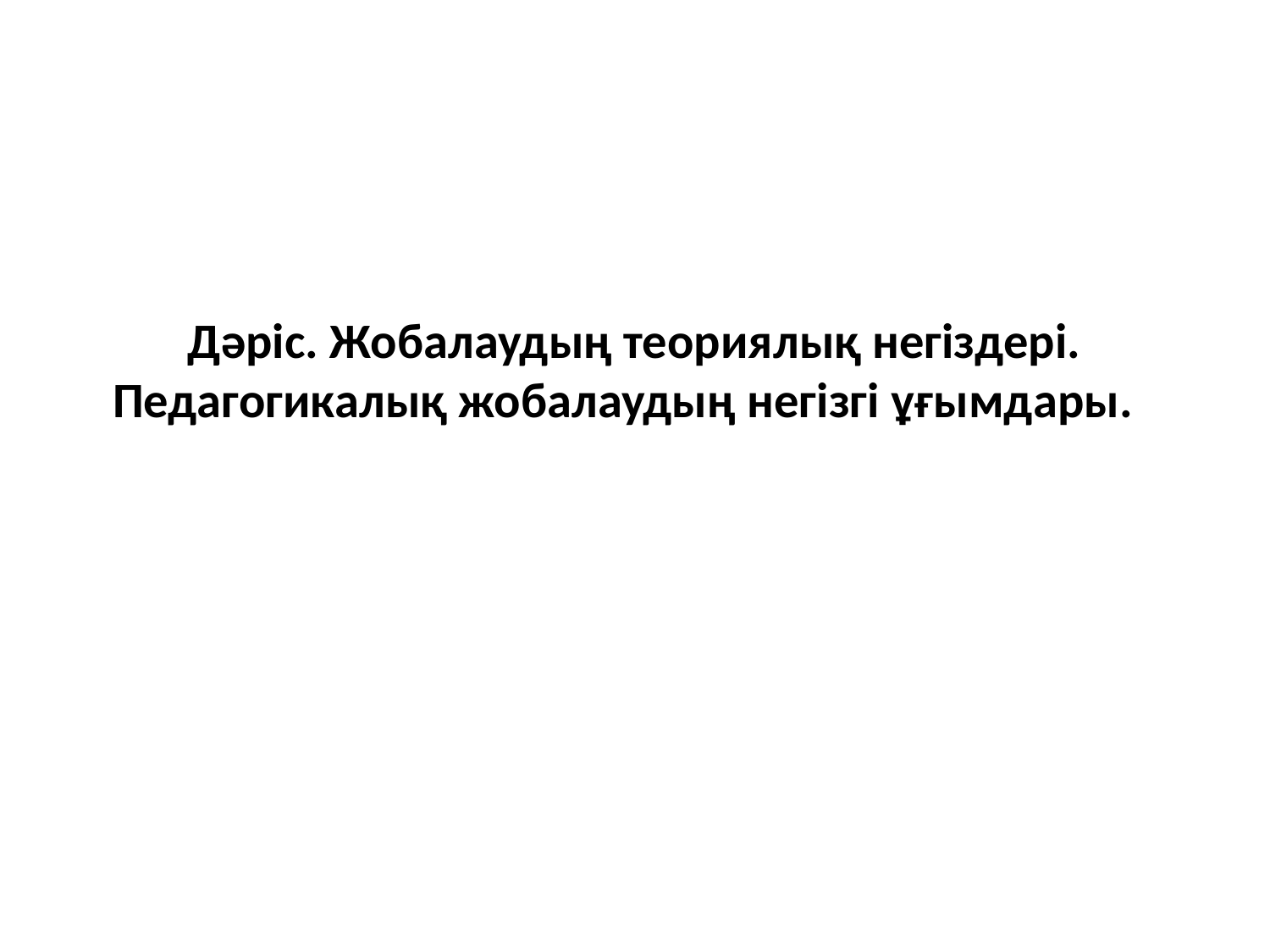

# Дәріс. Жобалаудың теориялық негіздері. Педагогикалық жобалаудың негізгі ұғымдары.